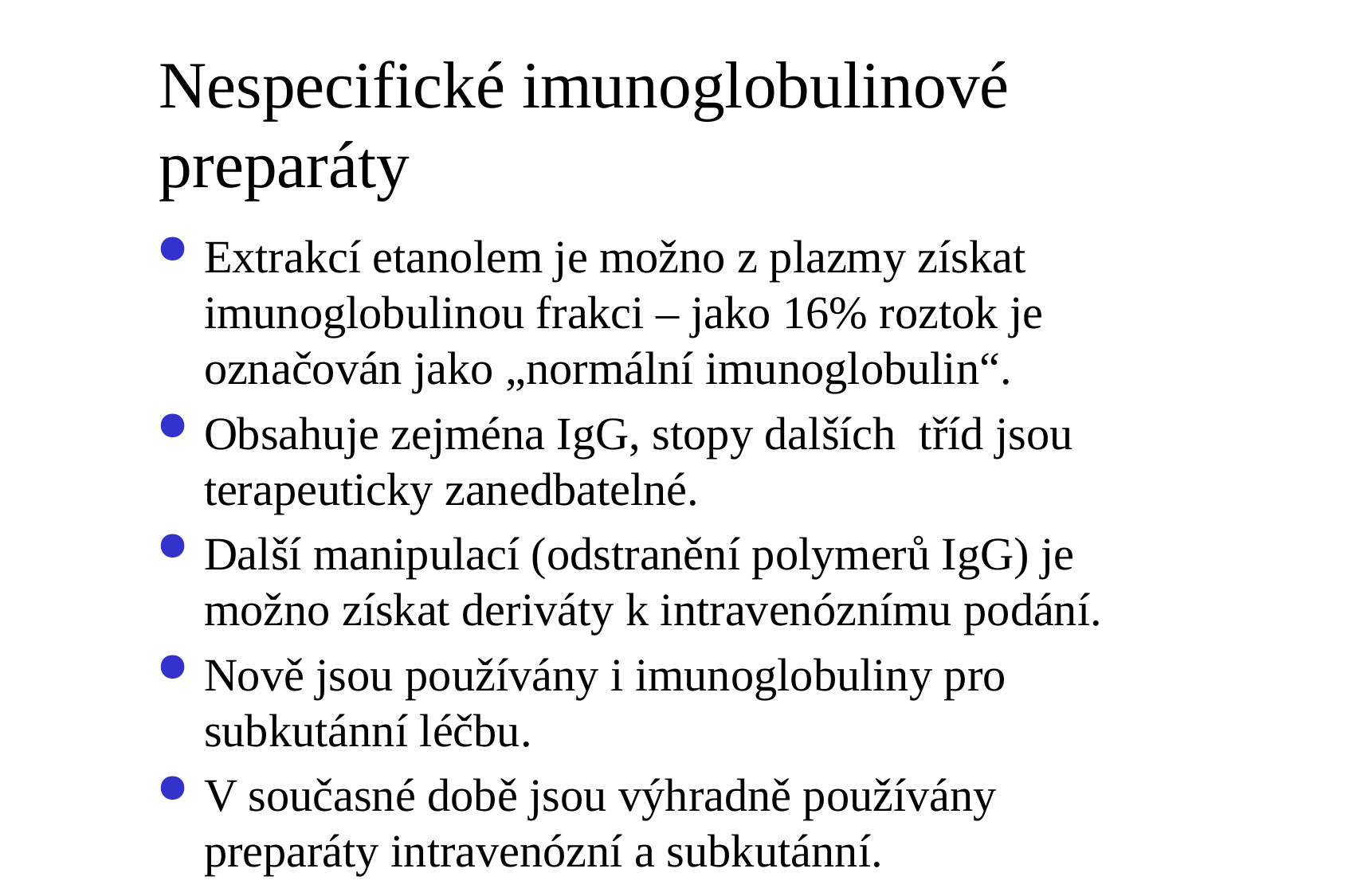

# Nespecifické imunoglobulinové preparáty
Extrakcí etanolem je možno z plazmy získat imunoglobulinou frakci – jako 16% roztok je označován jako „normální imunoglobulin“.
Obsahuje zejména IgG, stopy dalších  tříd jsou terapeuticky zanedbatelné.
Další manipulací (odstranění polymerů IgG) je možno získat deriváty k intravenóznímu podání.
Nově jsou používány i imunoglobuliny pro subkutánní léčbu.
V současné době jsou výhradně používány preparáty intravenózní a subkutánní.